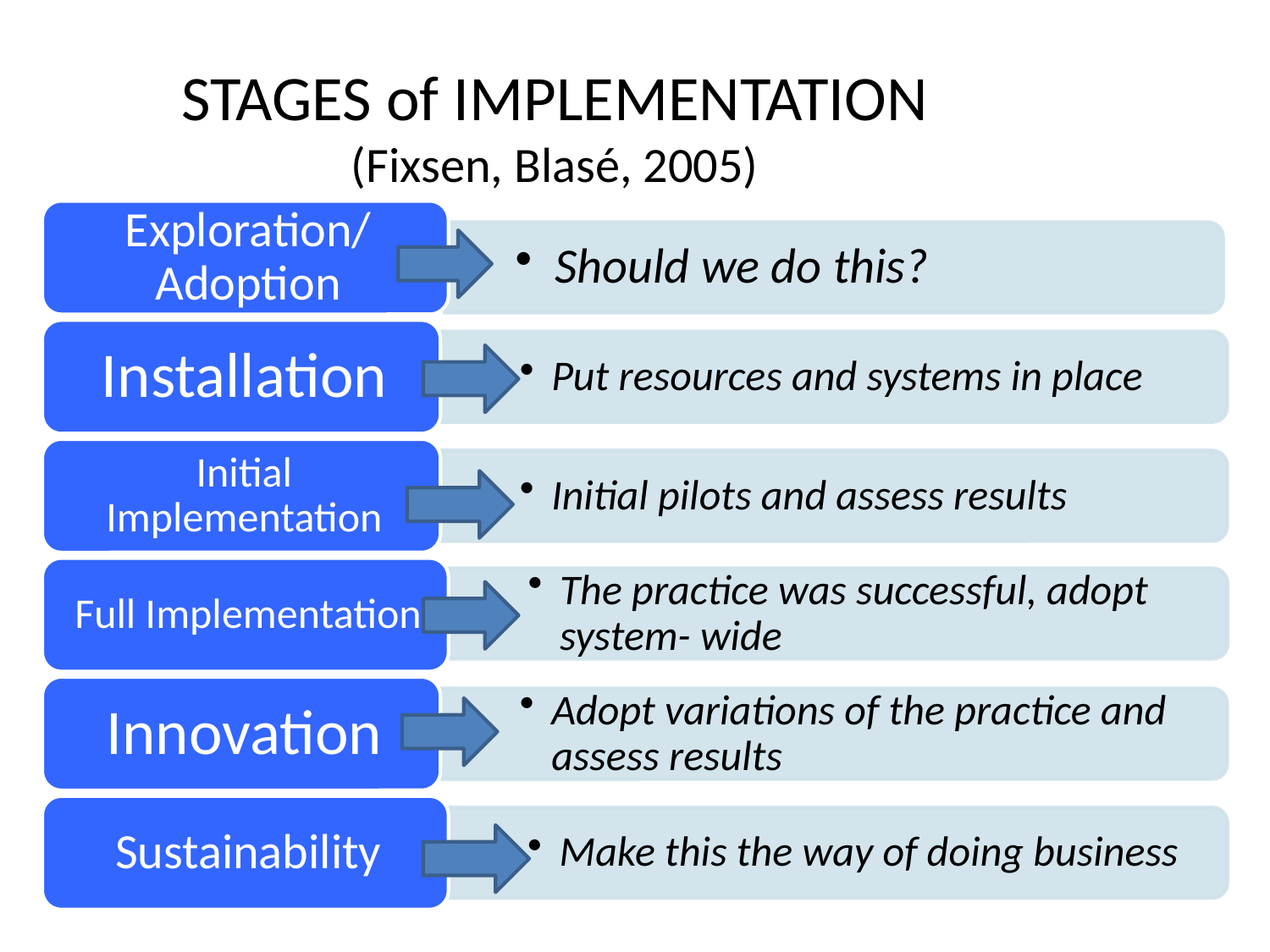

# STAGES of IMPLEMENTATION (Fixsen, Blasé, 2005)
Should we do this?
Exploration/
Adoption
Put resources and systems in place
Installation
Initial pilots and assess results
Initial Implementation
The practice was successful, adopt system- wide
Full Implementation
Adopt variations of the practice and assess results
Innovation
Make this the way of doing business
Sustainability